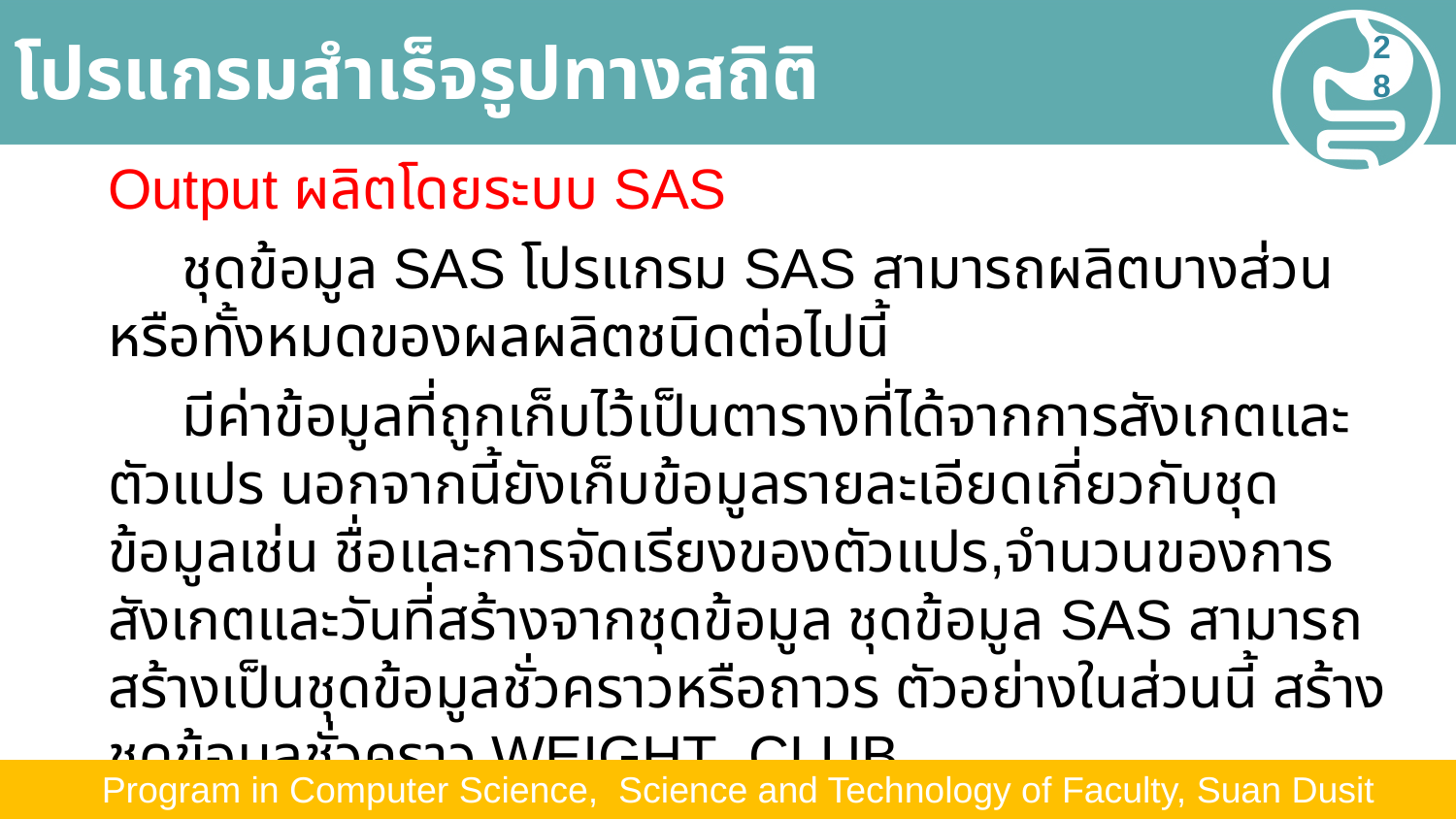

# โปรแกรมสำเร็จรูปทางสถิติ
28
Output ผลิตโดยระบบ SAS
     ชุดข้อมูล SAS โปรแกรม SAS สามารถผลิตบางส่วนหรือทั้งหมดของผลผลิตชนิดต่อไปนี้
     มีค่าข้อมูลที่ถูกเก็บไว้เป็นตารางที่ได้จากการสังเกตและตัวแปร นอกจากนี้ยังเก็บข้อมูลรายละเอียดเกี่ยวกับชุดข้อมูลเช่น ชื่อและการจัดเรียงของตัวแปร,จำนวนของการสังเกตและวันที่สร้างจากชุดข้อมูล ชุดข้อมูล SAS สามารถสร้างเป็นชุดข้อมูลชั่วคราวหรือถาวร ตัวอย่างในส่วนนี้ สร้างชุดข้อมูลชั่วคราว WEIGHT_CLUB
  Program in Computer Science,  Science and Technology of Faculty, Suan Dusit University